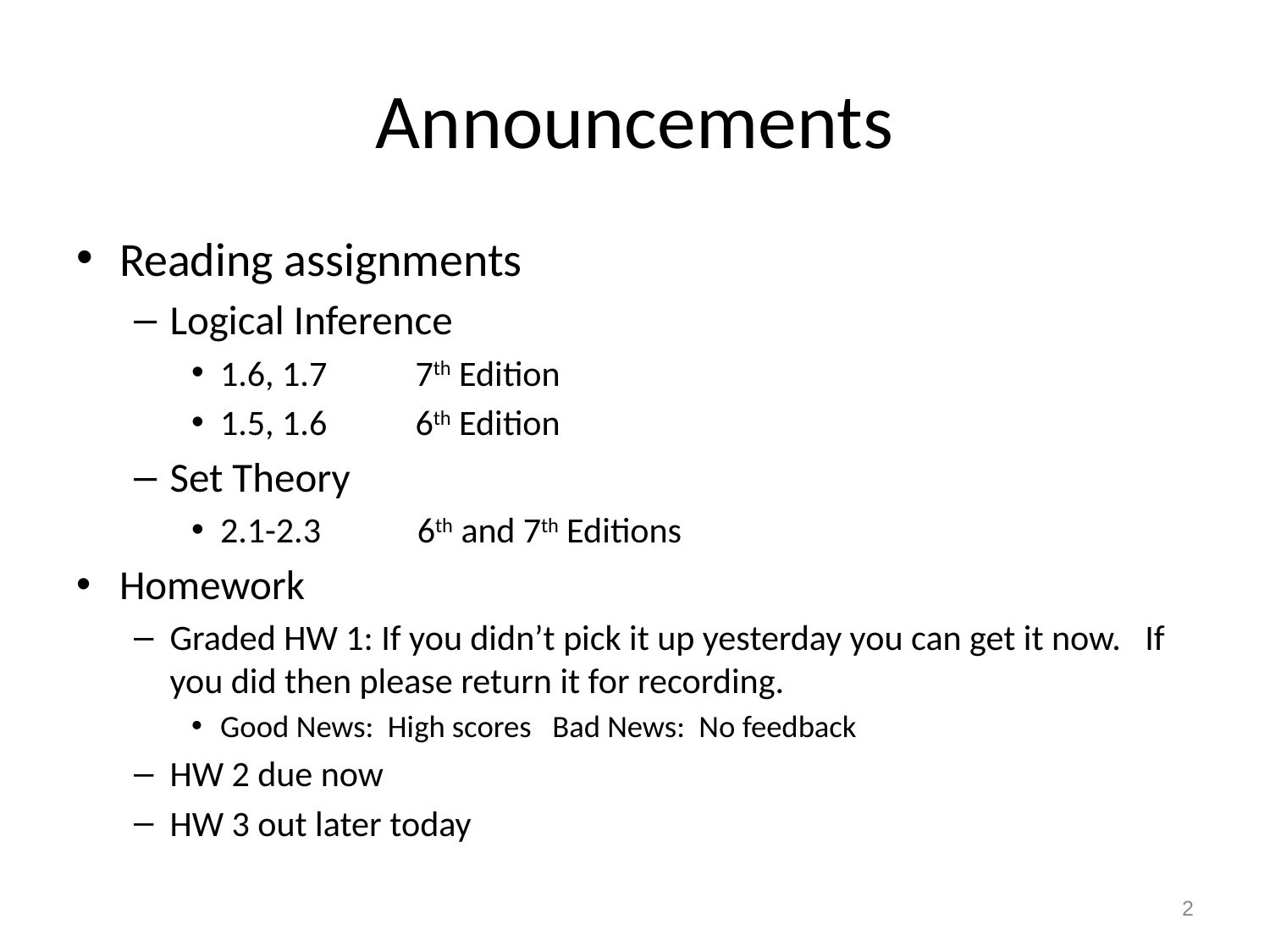

# Announcements
Reading assignments
Logical Inference
1.6, 1.7           7th Edition
1.5, 1.6           6th Edition
Set Theory
2.1-2.3            6th and 7th Editions
Homework
Graded HW 1: If you didn’t pick it up yesterday you can get it now.   If you did then please return it for recording.
Good News:  High scores   Bad News:  No feedback
HW 2 due now
HW 3 out later today

2